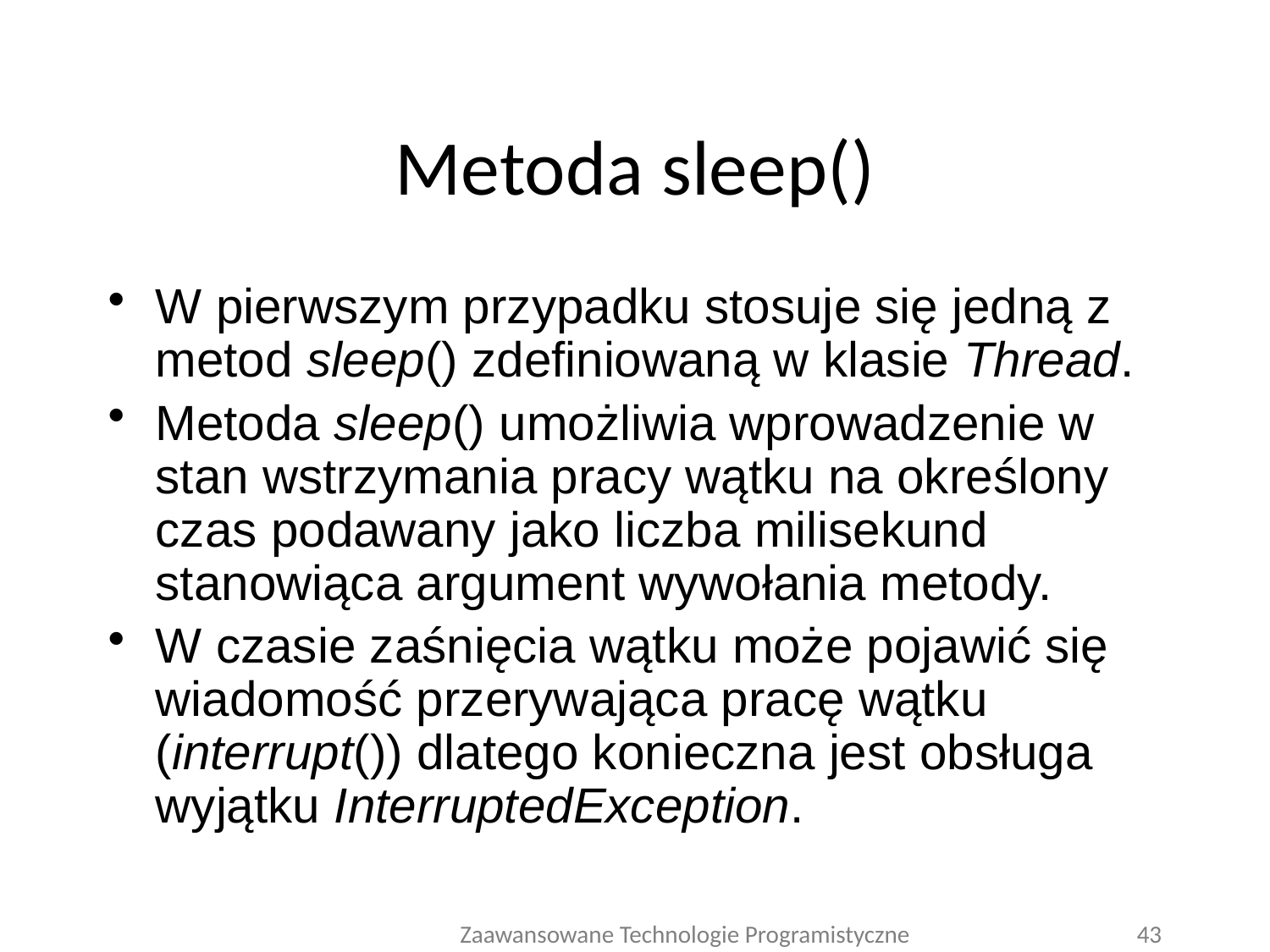

# Metoda sleep()
W pierwszym przypadku stosuje się jedną z metod sleep() zdefiniowaną w klasie Thread.
Metoda sleep() umożliwia wprowadzenie w stan wstrzymania pracy wątku na określony czas podawany jako liczba milisekund stanowiąca argument wywołania metody.
W czasie zaśnięcia wątku może pojawić się wiadomość przerywająca pracę wątku (interrupt()) dlatego konieczna jest obsługa wyjątku InterruptedException.

Zaawansowane Technologie Programistyczne
43